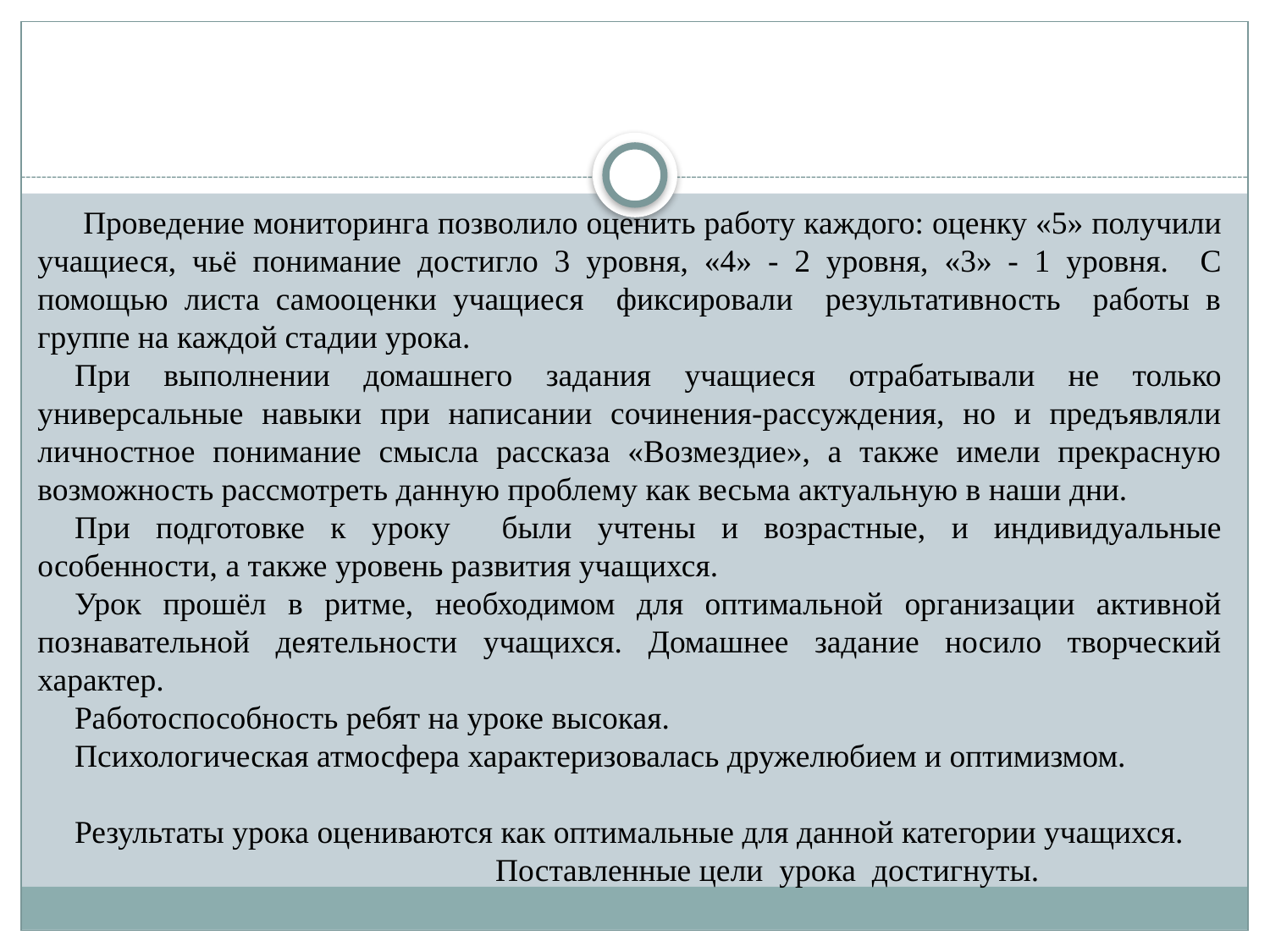

Проведение мониторинга позволило оценить работу каждого: оценку «5» получили учащиеся, чьё понимание достигло 3 уровня, «4» - 2 уровня, «3» - 1 уровня.  С помощью листа самооценки учащиеся  фиксировали  результативность  работы в группе на каждой стадии урока.
При выполнении домашнего задания учащиеся отрабатывали не только универсальные навыки при написании сочинения-рассуждения, но и предъявляли личностное понимание смысла рассказа «Возмездие», а также имели прекрасную возможность рассмотреть данную проблему как весьма актуальную в наши дни.
При подготовке к уроку  были учтены и возрастные, и индивидуальные особенности, а также уровень развития учащихся.
Урок прошёл в ритме, необходимом для оптимальной организации активной познавательной деятельности учащихся. Домашнее задание носило творческий характер.
Работоспособность ребят на уроке высокая.
Психологическая атмосфера характеризовалась дружелюбием и оптимизмом.
Результаты урока оцениваются как оптимальные для данной категории учащихся.                                                              Поставленные цели  урока  достигнуты.